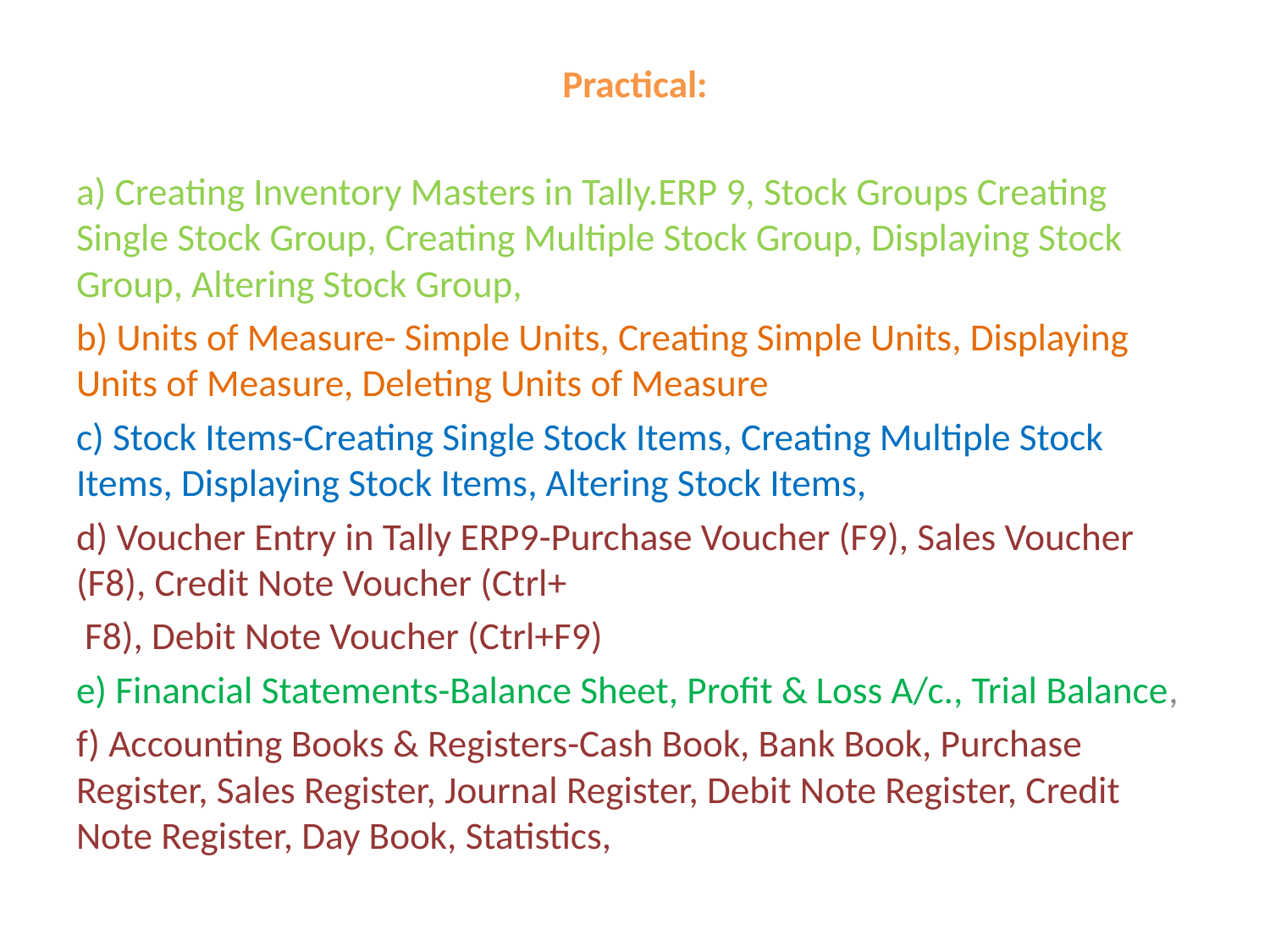

Practical:

a) Creating Inventory Masters in Tally.ERP 9, Stock Groups Creating Single Stock Group, Creating Multiple Stock Group, Displaying Stock Group, Altering Stock Group,
b) Units of Measure- Simple Units, Creating Simple Units, Displaying Units of Measure, Deleting Units of Measure
c) Stock Items-Creating Single Stock Items, Creating Multiple Stock Items, Displaying Stock Items, Altering Stock Items,
d) Voucher Entry in Tally ERP9-Purchase Voucher (F9), Sales Voucher (F8), Credit Note Voucher (Ctrl+
 F8), Debit Note Voucher (Ctrl+F9)
e) Financial Statements-Balance Sheet, Profit & Loss A/c., Trial Balance,
f) Accounting Books & Registers-Cash Book, Bank Book, Purchase Register, Sales Register, Journal Register, Debit Note Register, Credit Note Register, Day Book, Statistics,